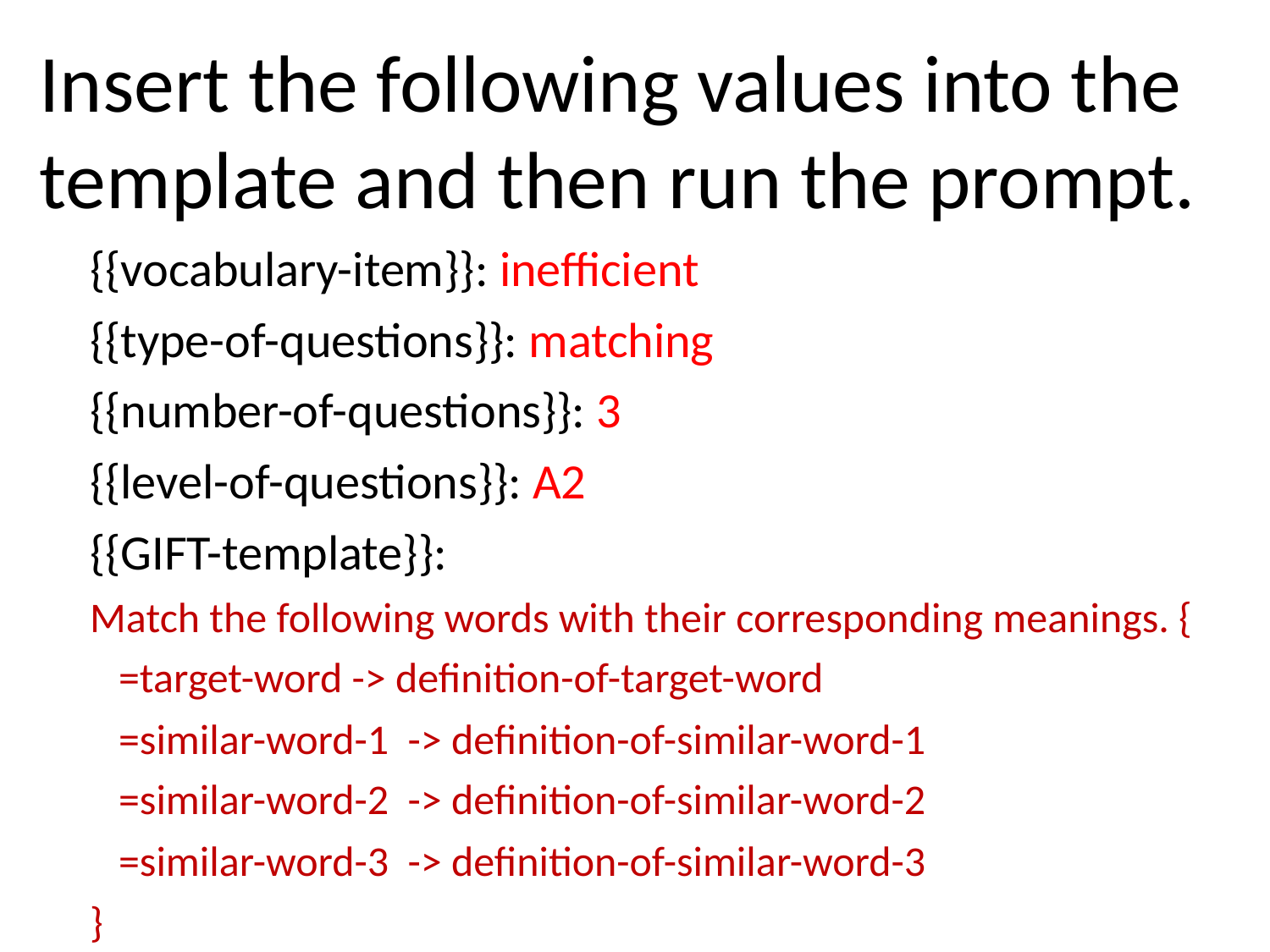

Insert the following values into the template and then run the prompt.
{{vocabulary-item}}: inefficient
{{type-of-questions}}: matching
{{number-of-questions}}: 3
{{level-of-questions}}: A2
{{GIFT-template}}:
Match the following words with their corresponding meanings. {
   =target-word -> definition-of-target-word
   =similar-word-1  -> definition-of-similar-word-1
   =similar-word-2  -> definition-of-similar-word-2
   =similar-word-3  -> definition-of-similar-word-3
}